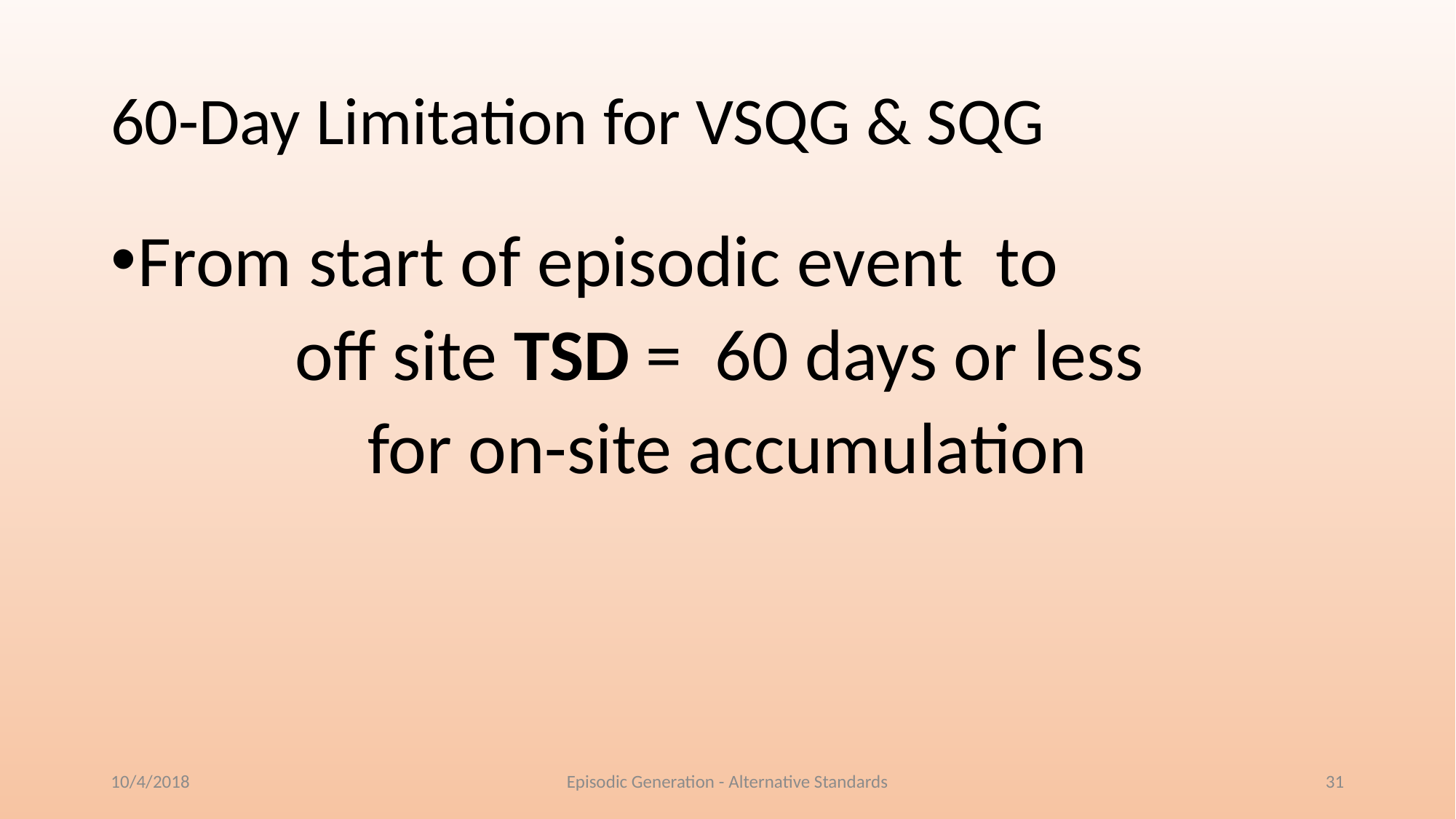

# 60-Day Limitation for VSQG & SQG
From start of episodic event  to
off site TSD =  60 days or less
for on-site accumulation
10/4/2018
Episodic Generation - Alternative Standards
31